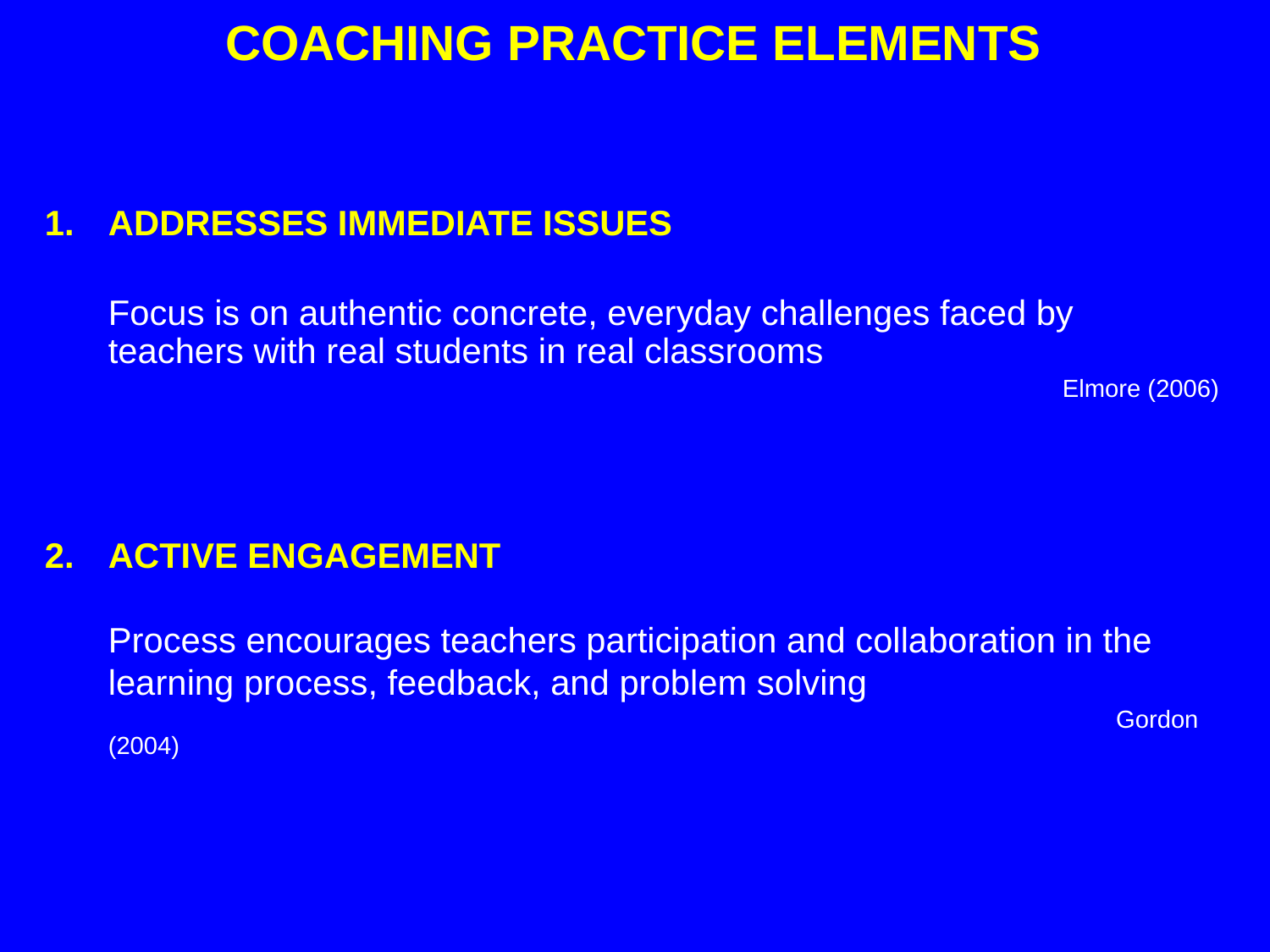

# COACHING PRACTICE ELEMENTS

1.	ADDRESSES IMMEDIATE ISSUES

	Focus is on authentic concrete, everyday challenges faced by   teachers with real students in real classrooms
Elmore (2006)

2.	ACTIVE ENGAGEMENT

	Process encourages teachers participation and collaboration in the learning process, feedback, and problem solving
								                 Gordon (2004)